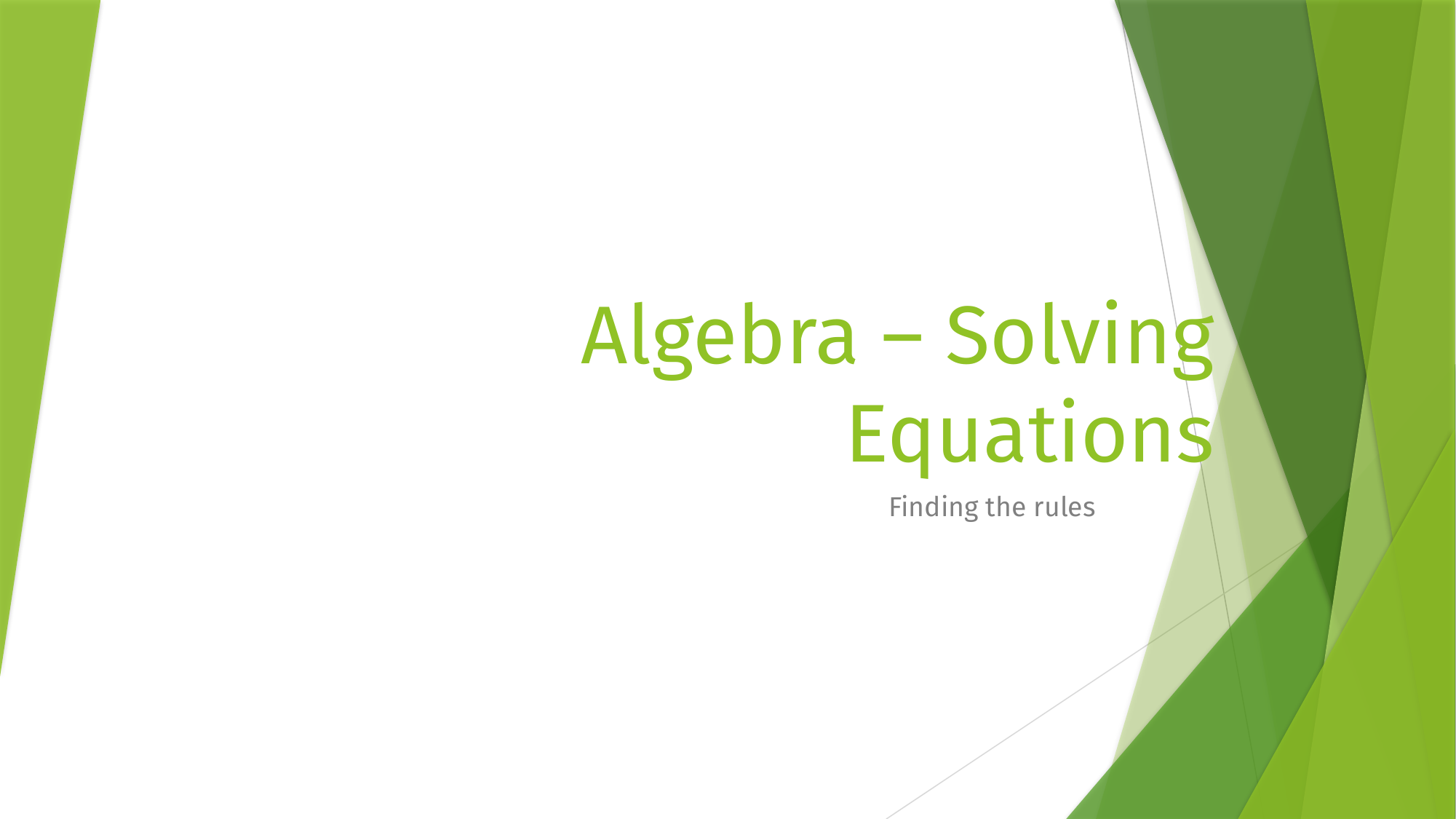

# Algebra – Solving Equations
Finding the rules